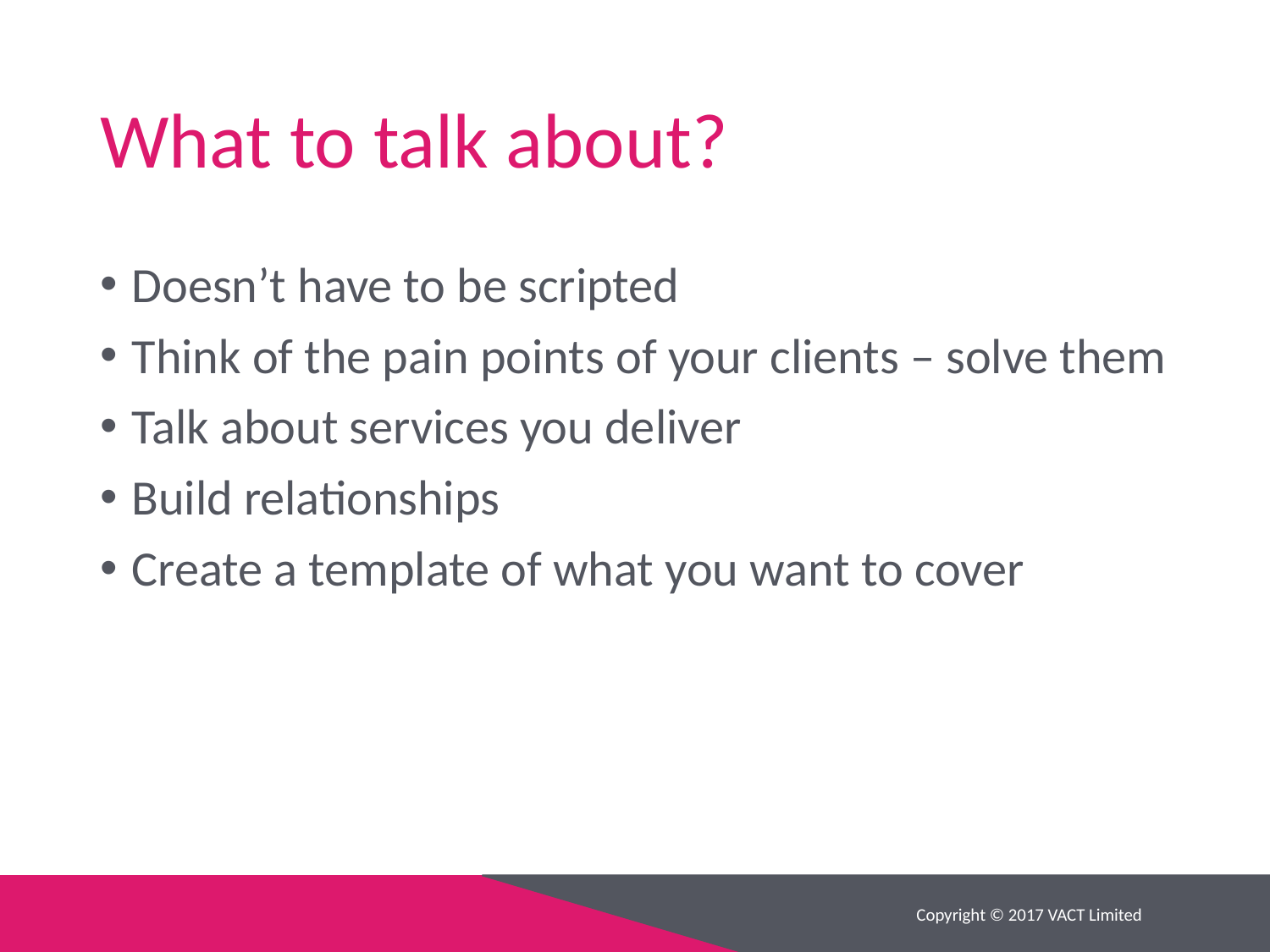

# What to talk about?
Doesn’t have to be scripted
Think of the pain points of your clients – solve them
Talk about services you deliver
Build relationships
Create a template of what you want to cover
Copyright © 2017 VACT Limited